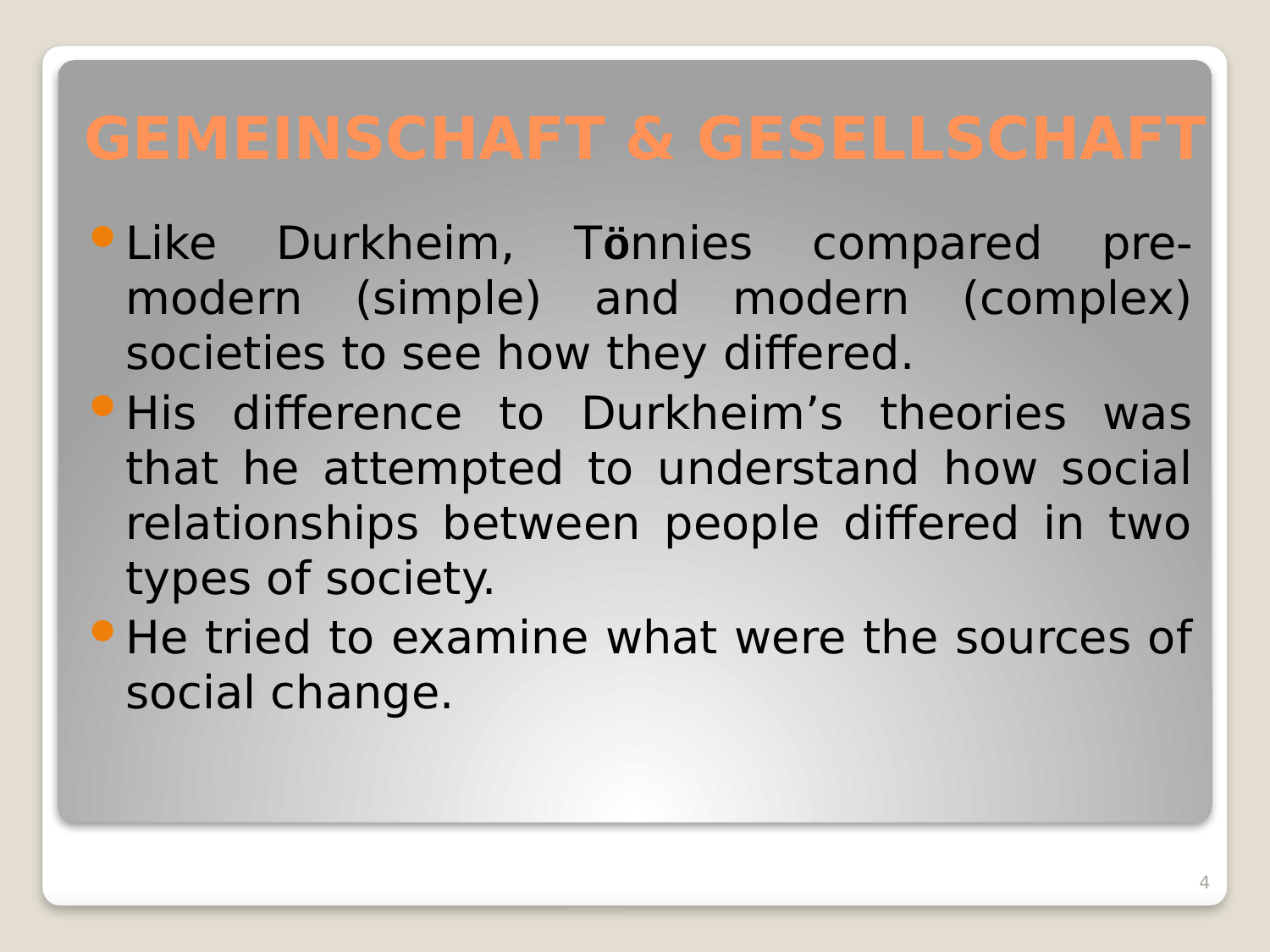

# GEMEINSCHAFT & GESELLSCHAFT
Like Durkheim, Tönnies compared pre-modern (simple) and modern (complex) societies to see how they differed.
His difference to Durkheim’s theories was that he attempted to understand how social relationships between people differed in two types of society.
He tried to examine what were the sources of social change.
4